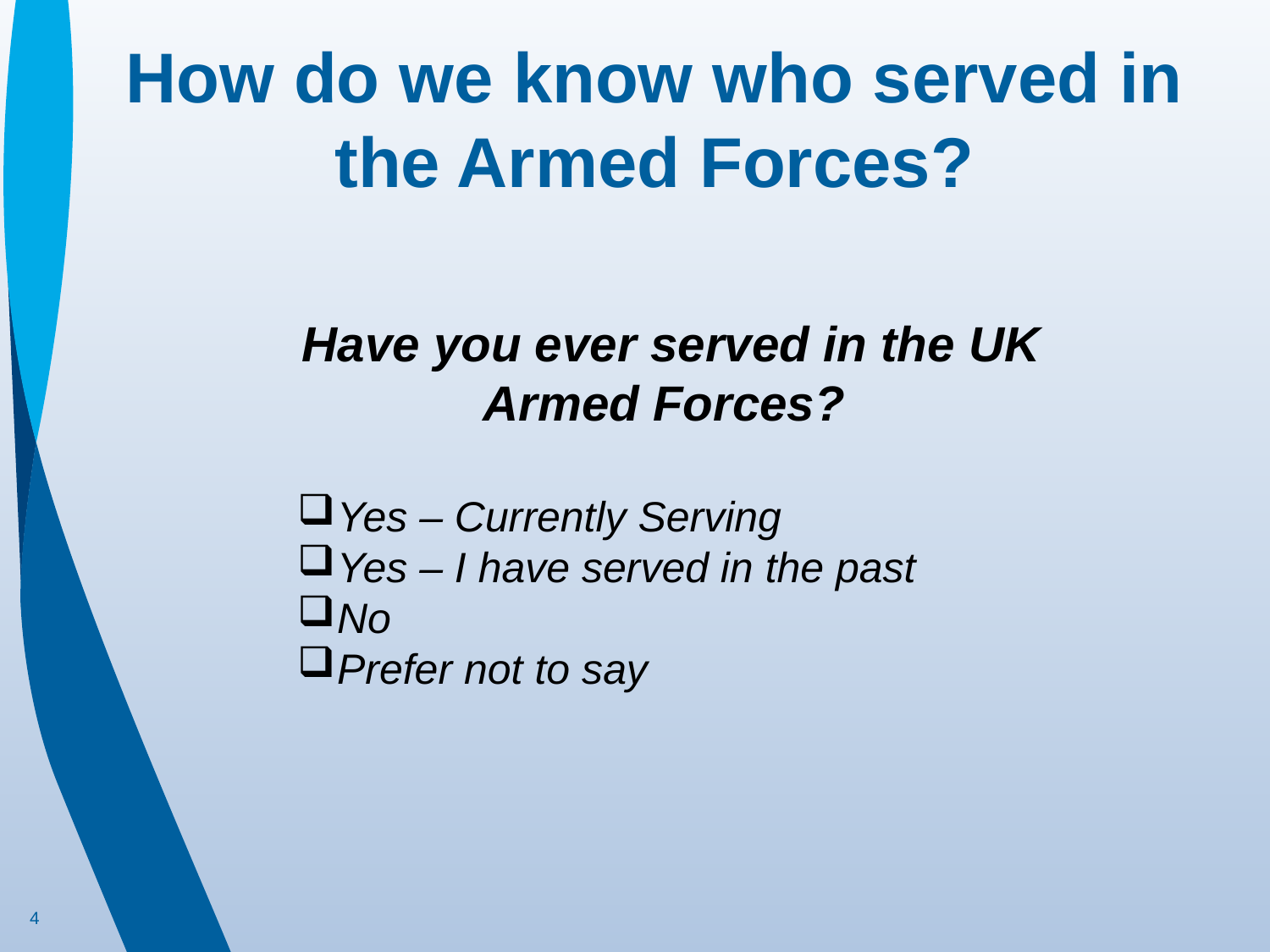

How do we know who served in the Armed Forces?

Have you ever served in the UK
Armed Forces?

Yes – Currently Serving
Yes – I have served in the past
No
Prefer not to say